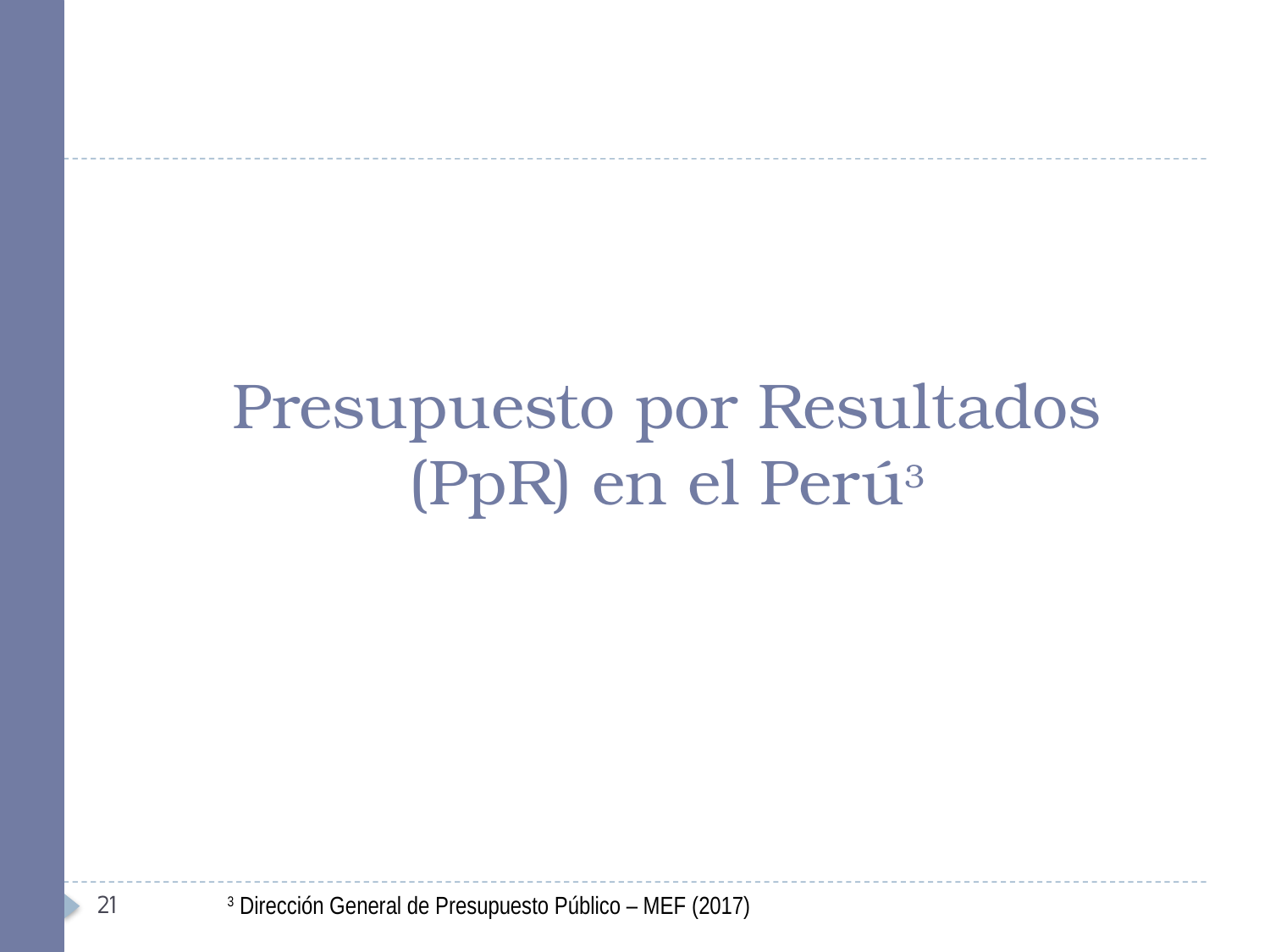

Presupuesto por Resultados (PpR) en el Perú3
21
3 Dirección General de Presupuesto Público – MEF (2017)